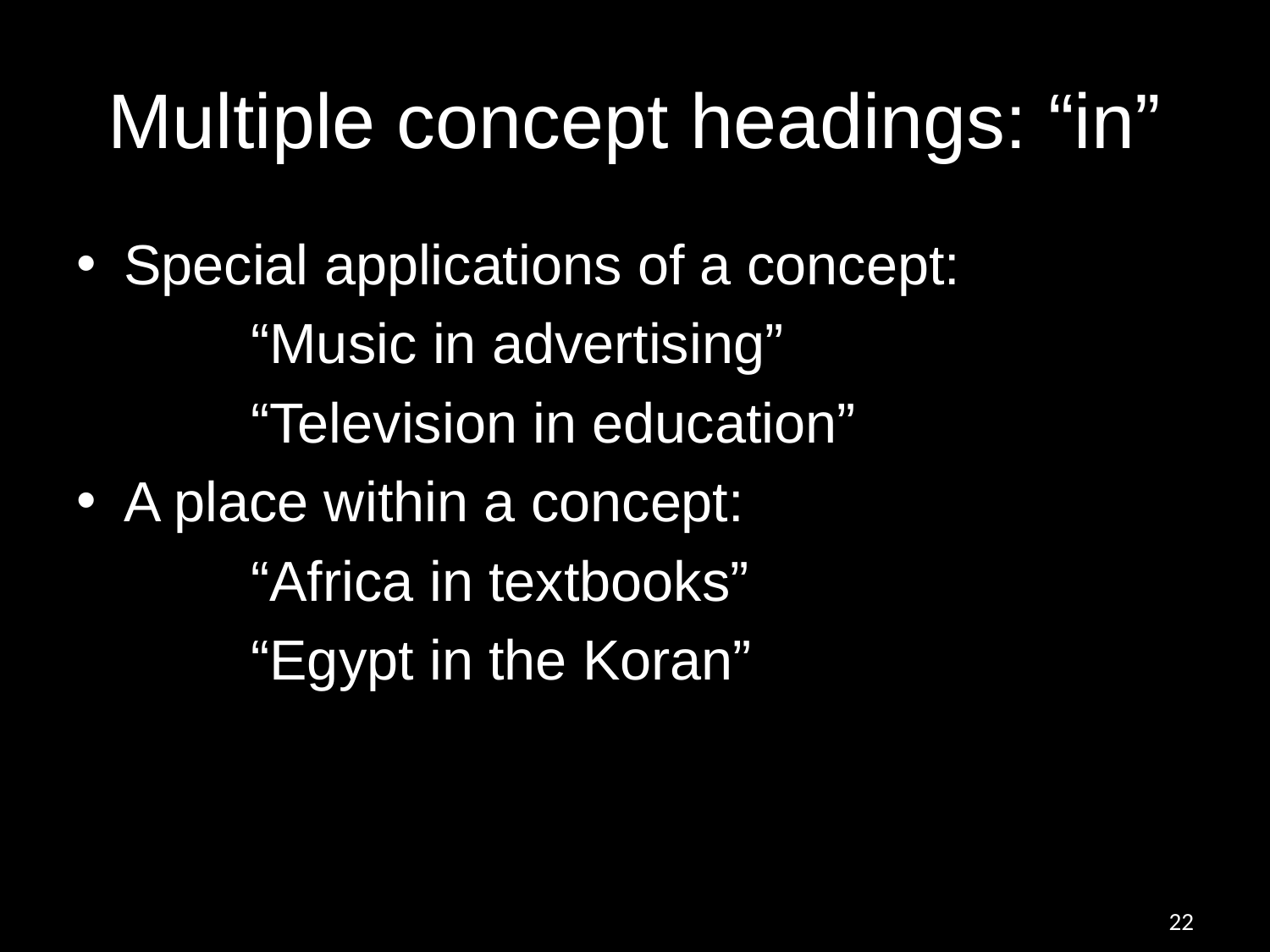

# Multiple concept headings: “in”
Special applications of a concept:
		“Music in advertising”
		“Television in education”
A place within a concept:
		“Africa in textbooks”
		“Egypt in the Koran”
22